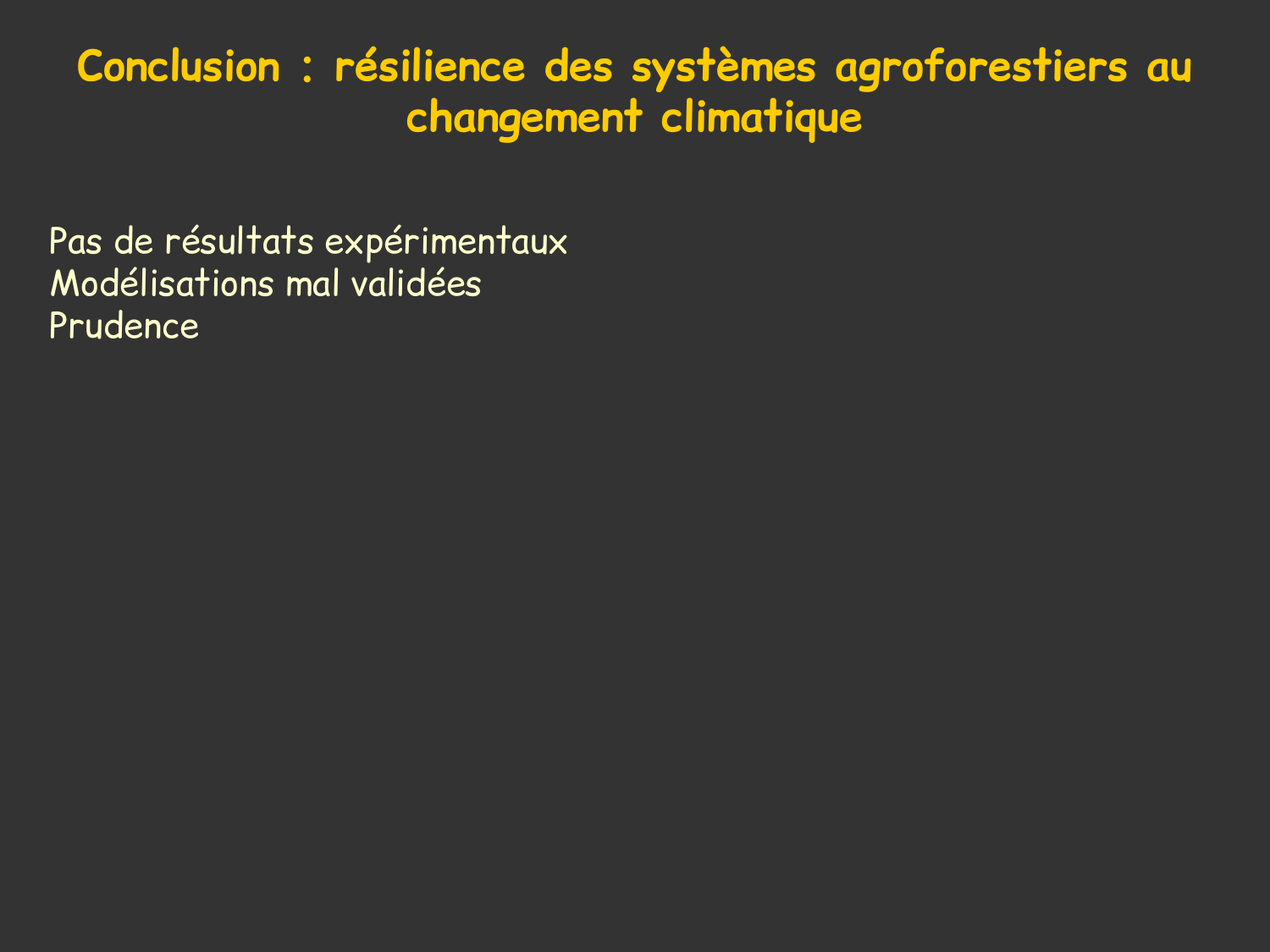

Conclusion : résilience des systèmes agroforestiers au changement climatique
Pas de résultats expérimentaux
Modélisations mal validées
Prudence